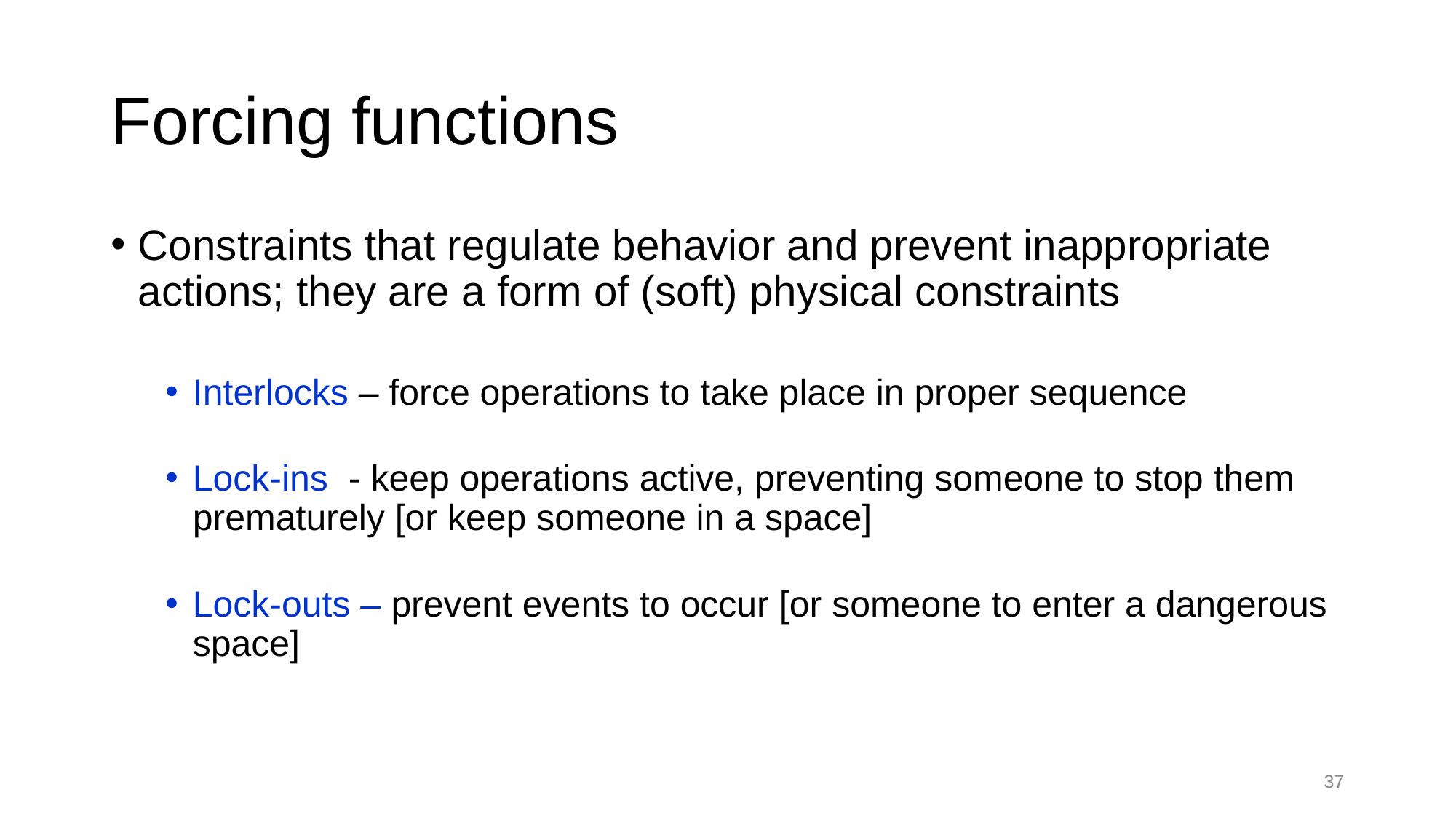

# Forcing functions
Constraints that regulate behavior and prevent inappropriate actions; they are a form of (soft) physical constraints
Interlocks – force operations to take place in proper sequence
Lock-ins  - keep operations active, preventing someone to stop them prematurely [or keep someone in a space]
Lock-outs – prevent events to occur [or someone to enter a dangerous space]
37